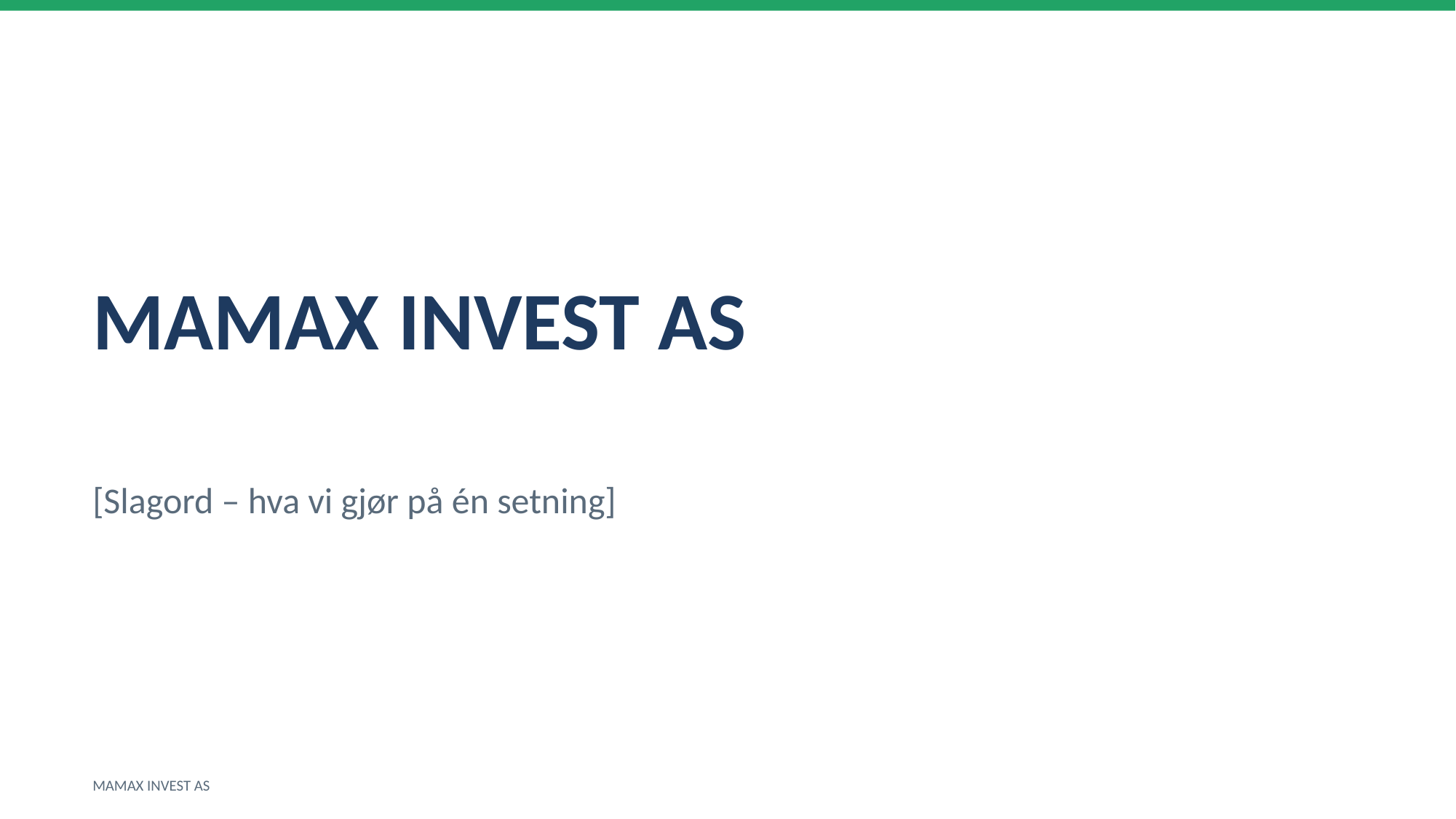

MAMAX INVEST AS
[Slagord – hva vi gjør på én setning]
MAMAX INVEST AS